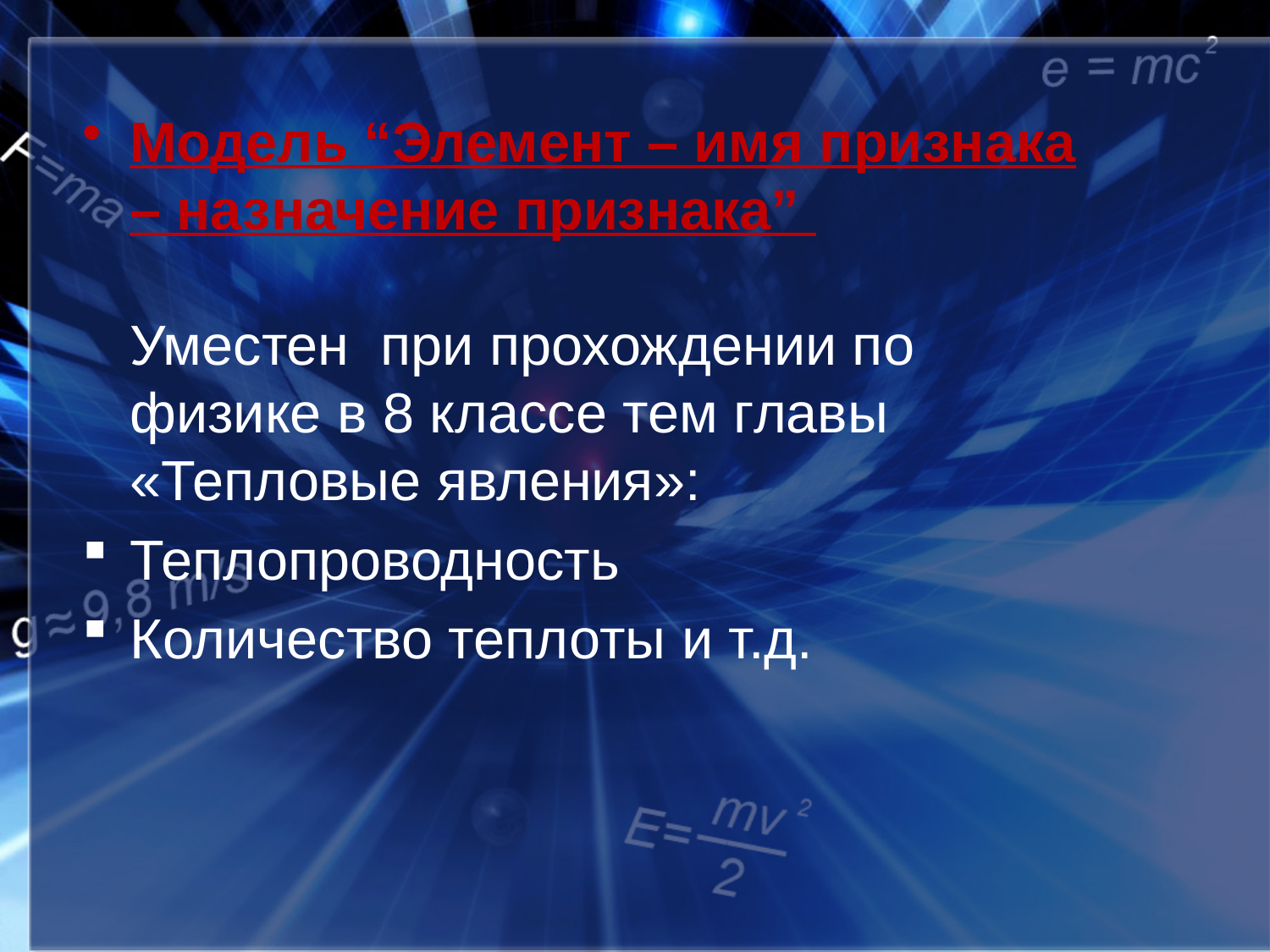

Модель “Элемент – имя признака – назначение признака”
Уместен  при прохождении по физике в 8 классе тем главы «Тепловые явления»:
Теплопроводность
Количество теплоты и т.д.